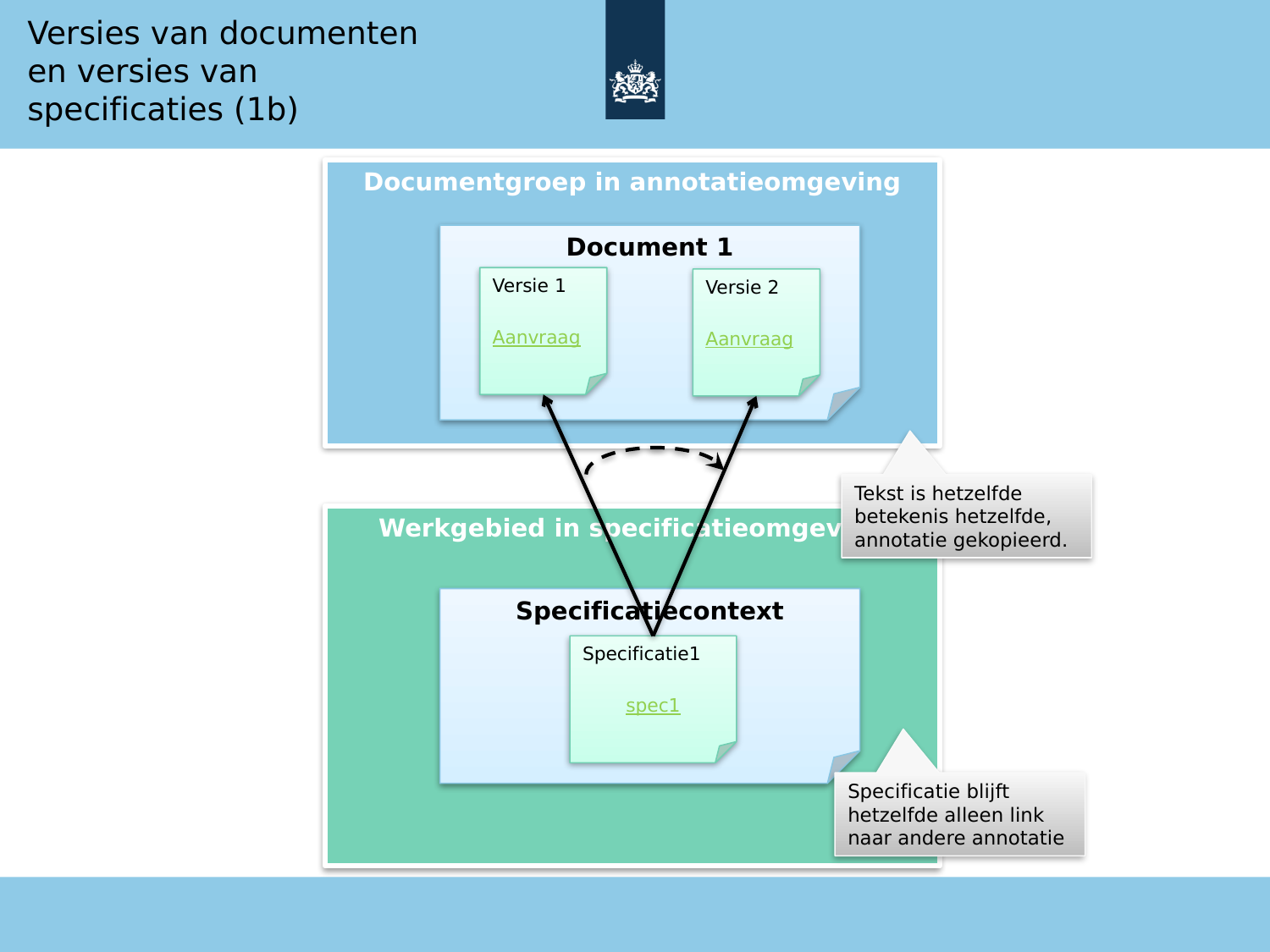

Versies van documenten en versies van specificaties (1b)
Documentgroep in annotatieomgeving
Document 1
Versie 1

Aanvraag
Versie 2

Aanvraag

Tekst is hetzelfde betekenis hetzelfde, annotatie gekopieerd.
Werkgebied in specificatieomgeving
Specificatiecontext
Specificatie1

spec1
Specificatie blijft hetzelfde alleen link naar andere annotatie